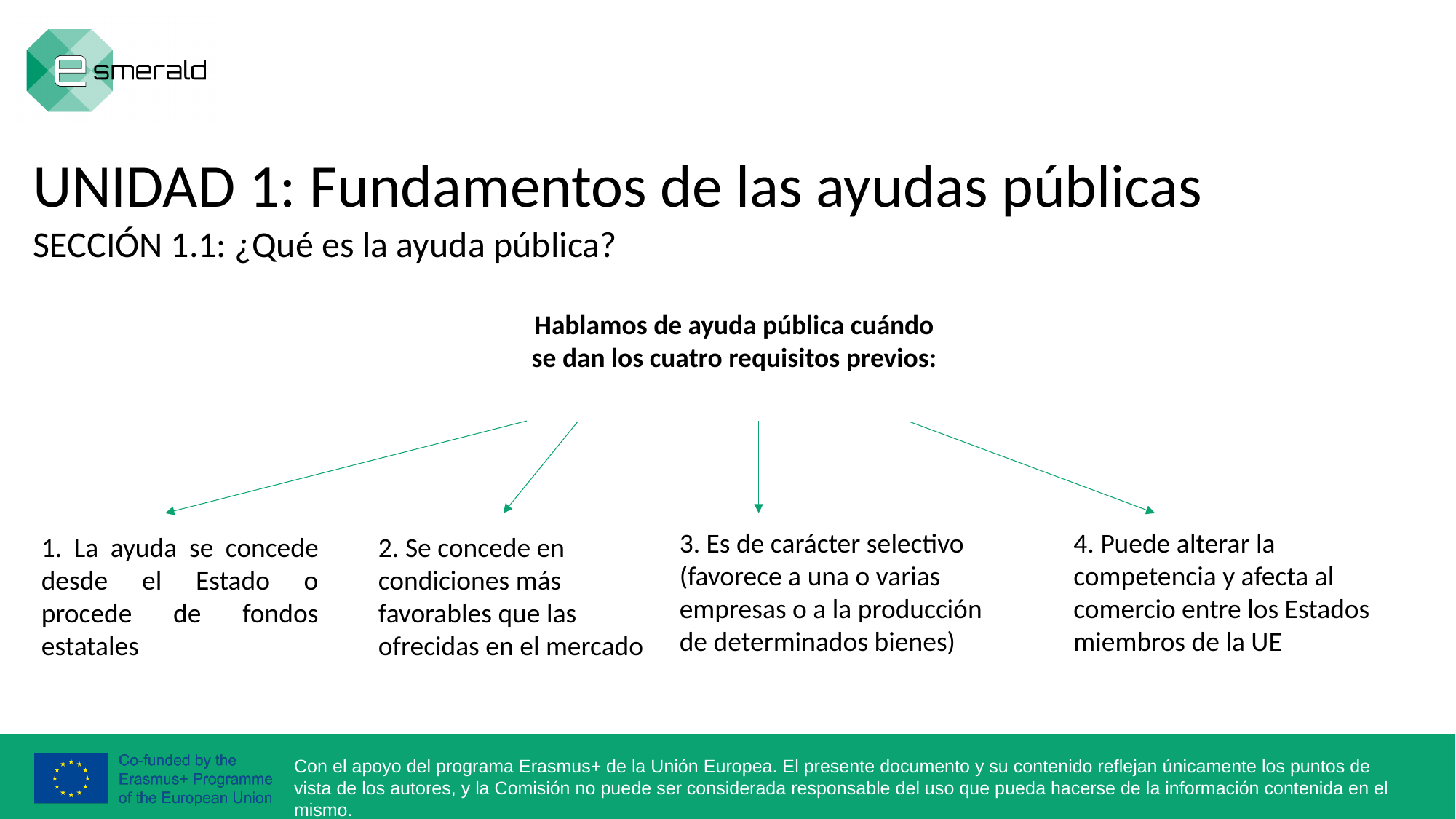

UNIDAD 1: Fundamentos de las ayudas públicas
SECCIÓN 1.1: ¿Qué es la ayuda pública?
Hablamos de ayuda pública cuándo
se dan los cuatro requisitos previos:

2. Se concede en condiciones más favorables que las ofrecidas en el mercado

1. La ayuda se concede desde el Estado o procede de fondos estatales
3. Es de carácter selectivo (favorece a una o varias empresas o a la producción de determinados bienes)
4. Puede alterar la competencia y afecta al comercio entre los Estados miembros de la UE